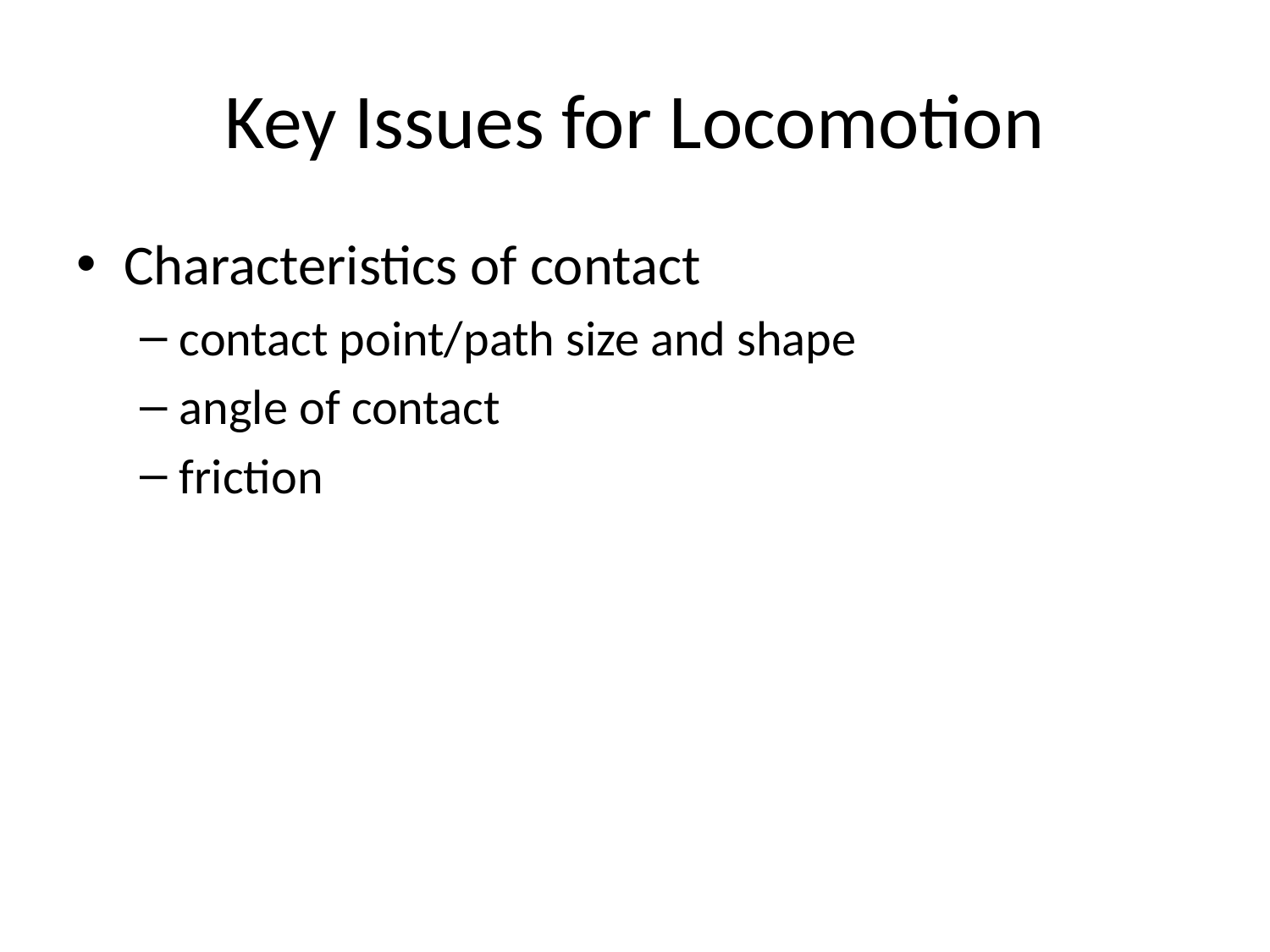

# Key Issues for Locomotion
Characteristics of contact
contact point/path size and shape
angle of contact
friction